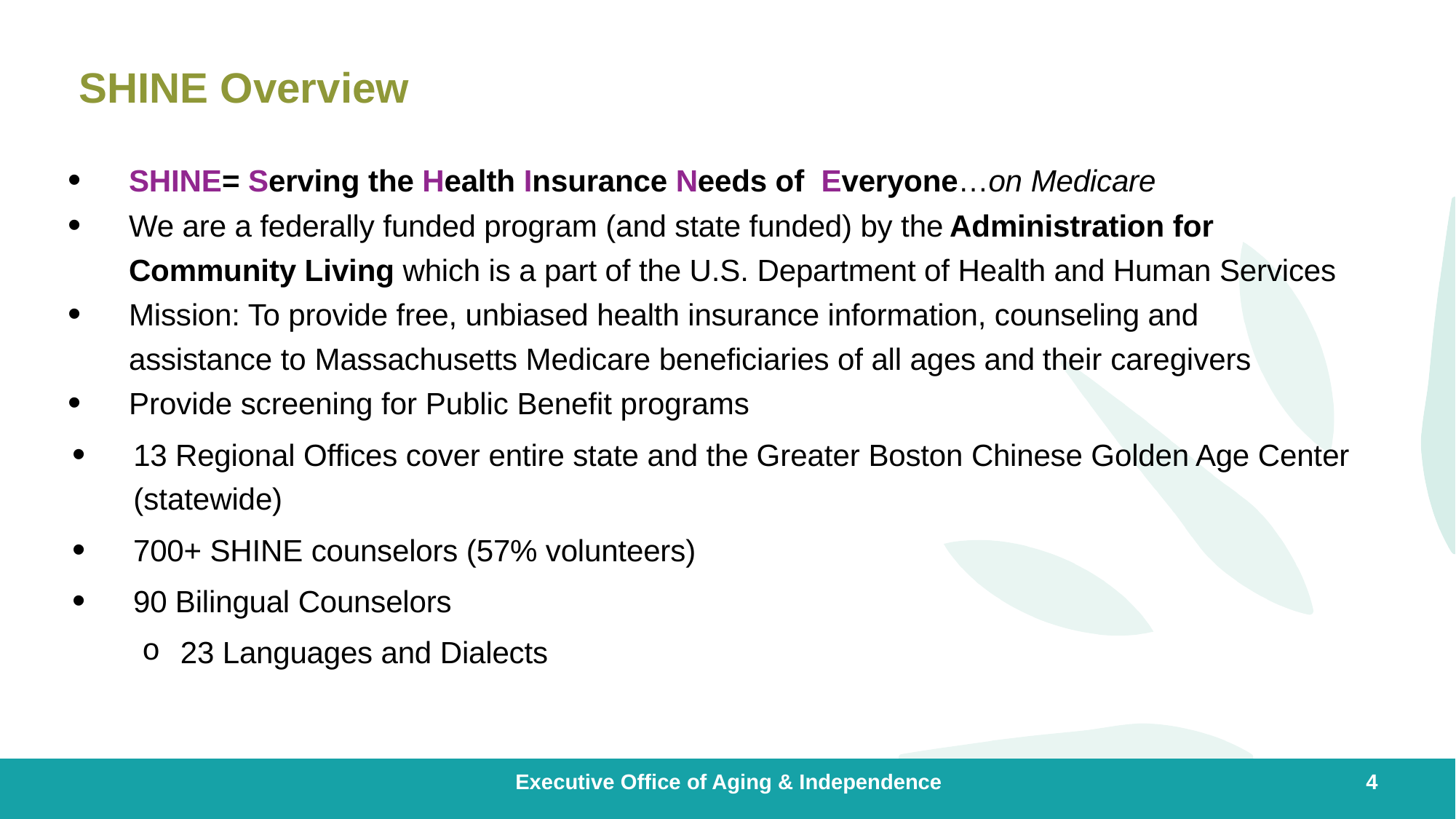

SHINE Overview
SHINE= Serving the Health Insurance Needs of  Everyone…on Medicare
We are a federally funded program (and state funded) by the Administration for Community Living which is a part of the U.S. Department of Health and Human Services
Mission: To provide free, unbiased health insurance information, counseling and assistance to Massachusetts Medicare beneficiaries of all ages and their caregivers
Provide screening for Public Benefit programs
13 Regional Offices cover entire state and the Greater Boston Chinese Golden Age Center (statewide)
700+ SHINE counselors (57% volunteers)
90 Bilingual Counselors
23 Languages and Dialects